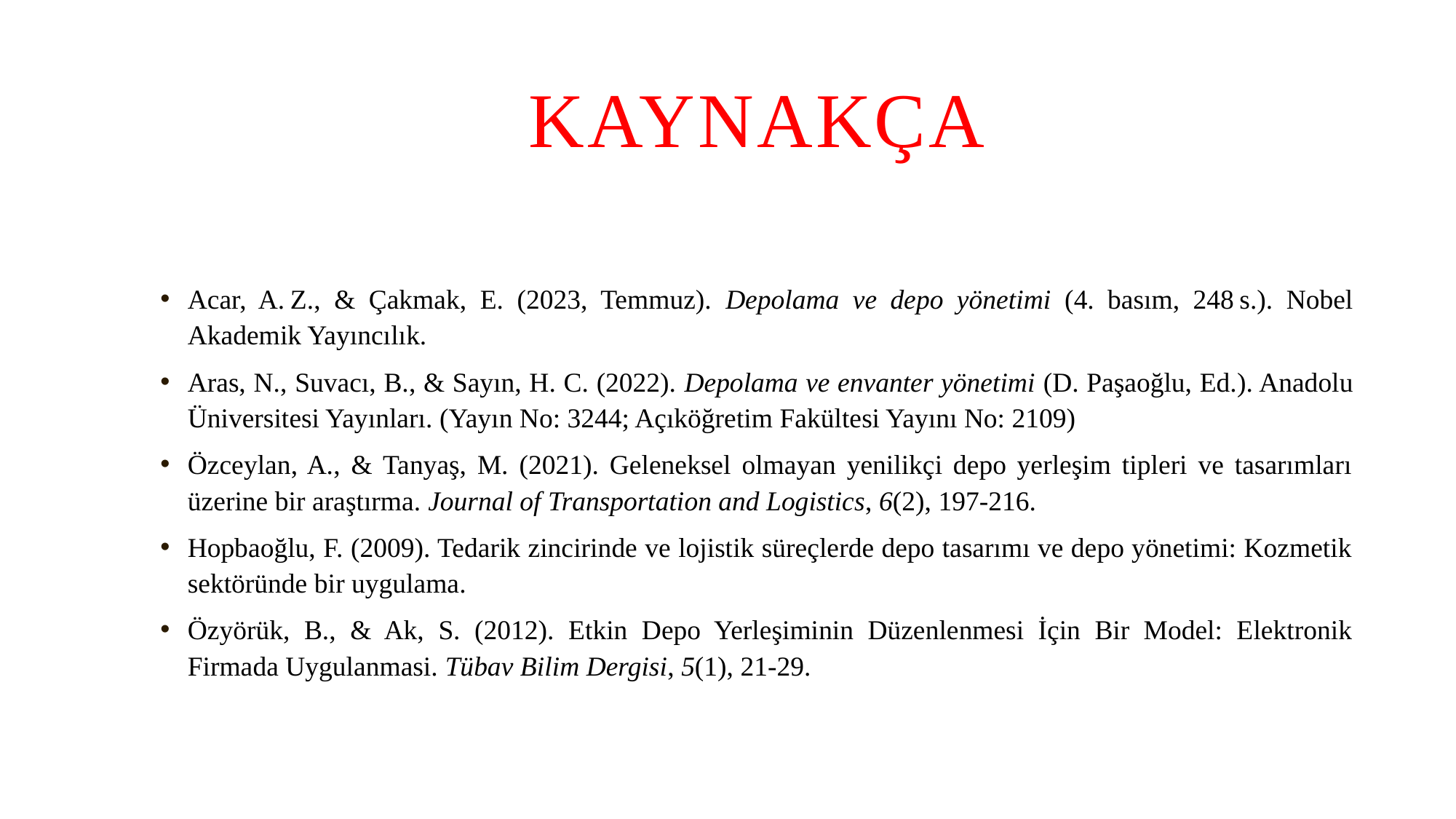

# KAYNAKÇA
Acar, A. Z., & Çakmak, E. (2023, Temmuz). Depolama ve depo yönetimi (4. basım, 248 s.). Nobel Akademik Yayıncılık.
Aras, N., Suvacı, B., & Sayın, H. C. (2022). Depolama ve envanter yönetimi (D. Paşaoğlu, Ed.). Anadolu Üniversitesi Yayınları. (Yayın No: 3244; Açıköğretim Fakültesi Yayını No: 2109)
Özceylan, A., & Tanyaş, M. (2021). Geleneksel olmayan yenilikçi depo yerleşim tipleri ve tasarımları üzerine bir araştırma. Journal of Transportation and Logistics, 6(2), 197-216.
Hopbaoğlu, F. (2009). Tedarik zincirinde ve lojistik süreçlerde depo tasarımı ve depo yönetimi: Kozmetik sektöründe bir uygulama.
Özyörük, B., & Ak, S. (2012). Etkin Depo Yerleşiminin Düzenlenmesi İçin Bir Model: Elektronik Firmada Uygulanmasi. Tübav Bilim Dergisi, 5(1), 21-29.